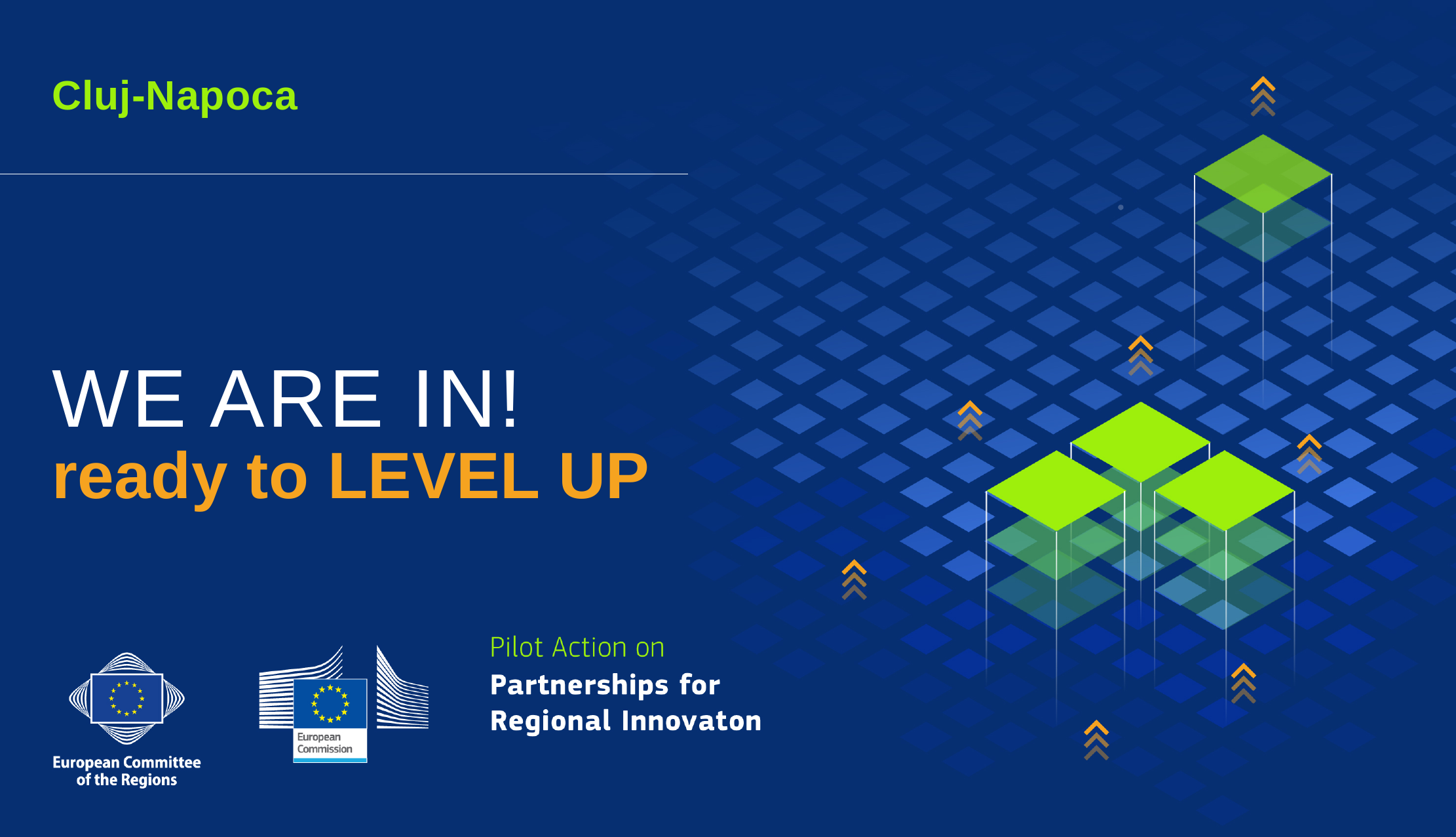

Cluj-Napoca
WE ARE IN!
ready to LEVEL UP